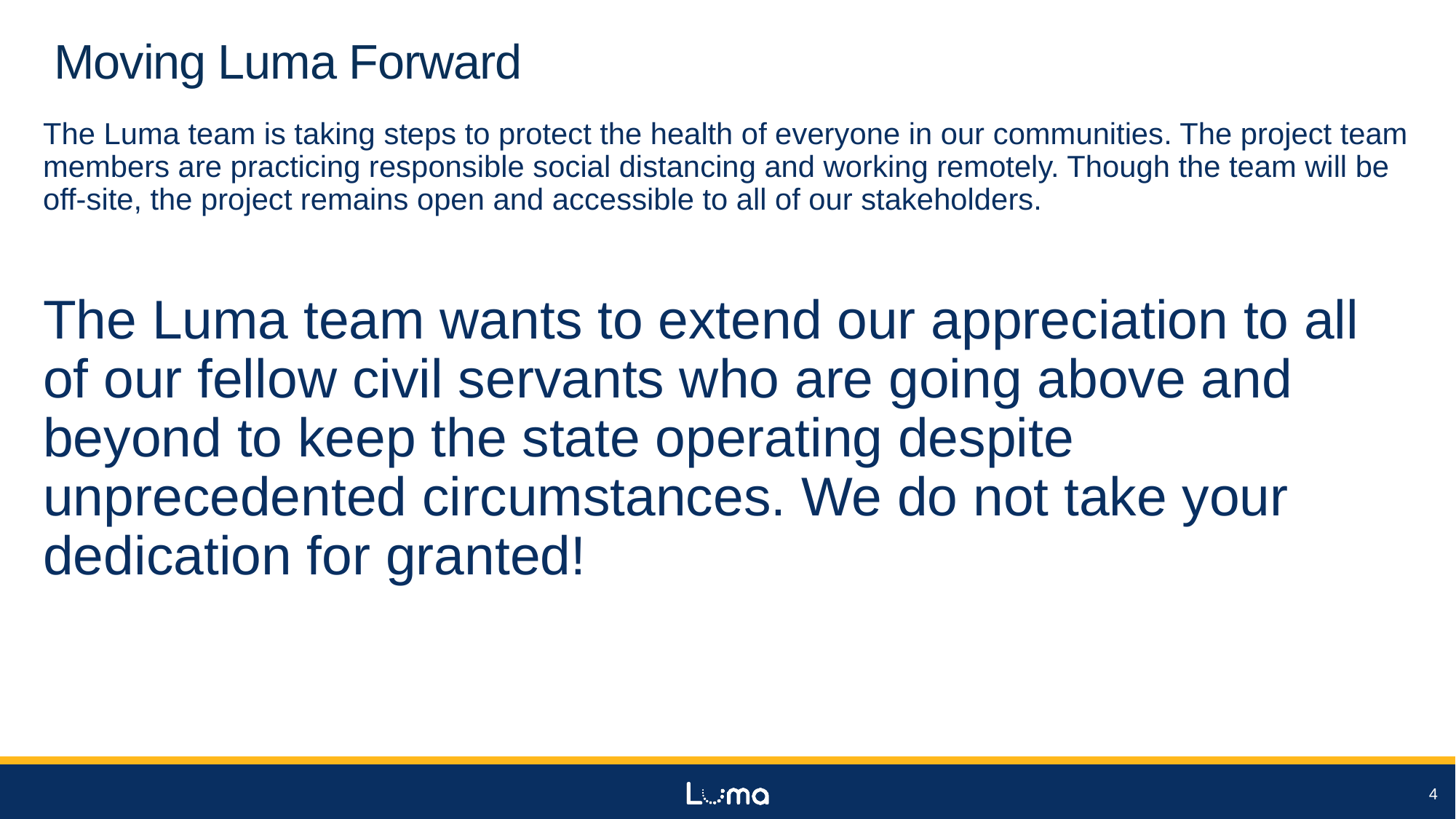

# Moving Luma Forward
The Luma team is taking steps to protect the health of everyone in our communities. The project team members are practicing responsible social distancing and working remotely. Though the team will be off-site, the project remains open and accessible to all of our stakeholders.

The Luma team wants to extend our appreciation to all of our fellow civil servants who are going above and beyond to keep the state operating despite unprecedented circumstances. We do not take your dedication for granted!
4